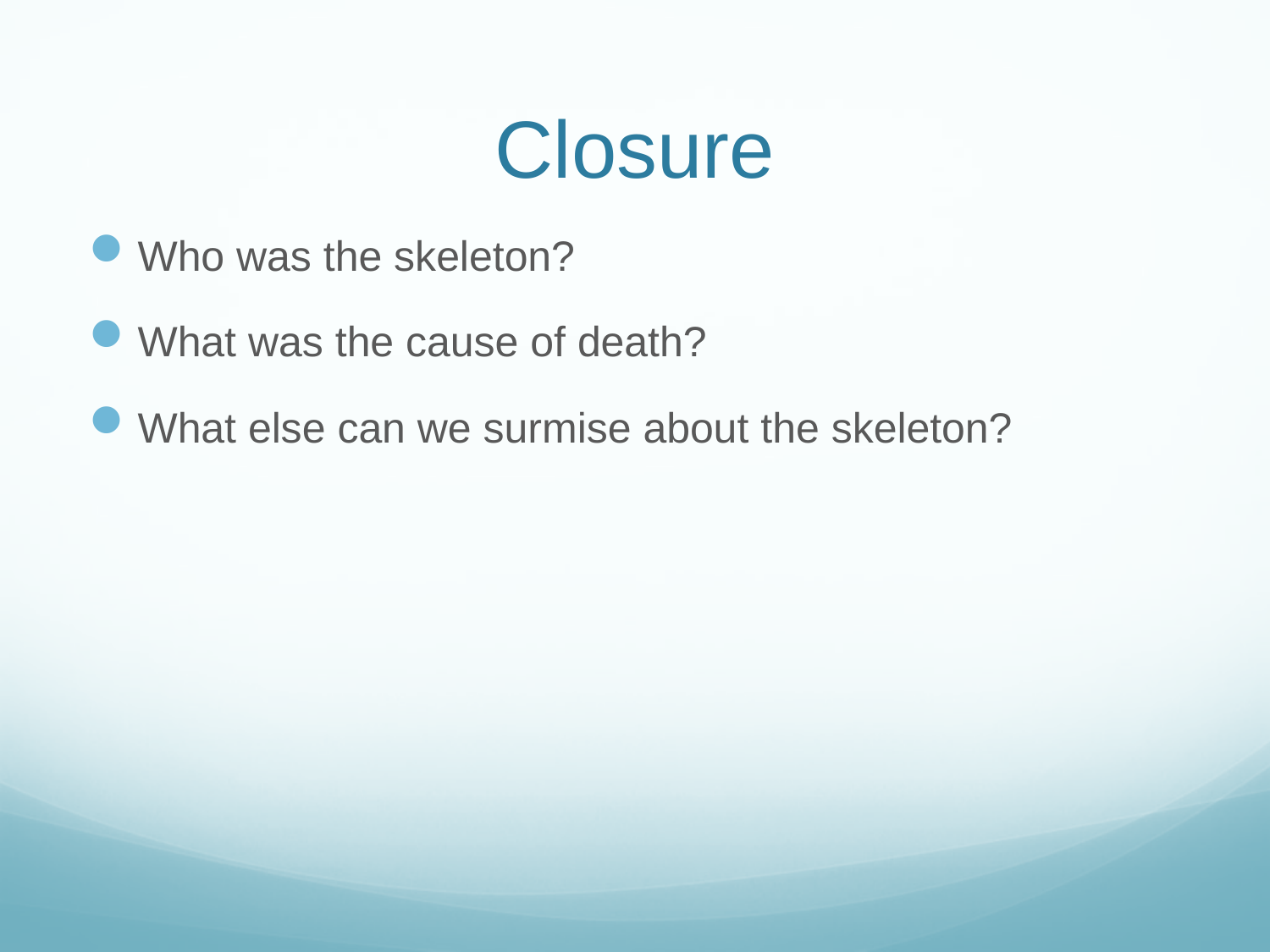

# Closure
Who was the skeleton?
What was the cause of death?
What else can we surmise about the skeleton?